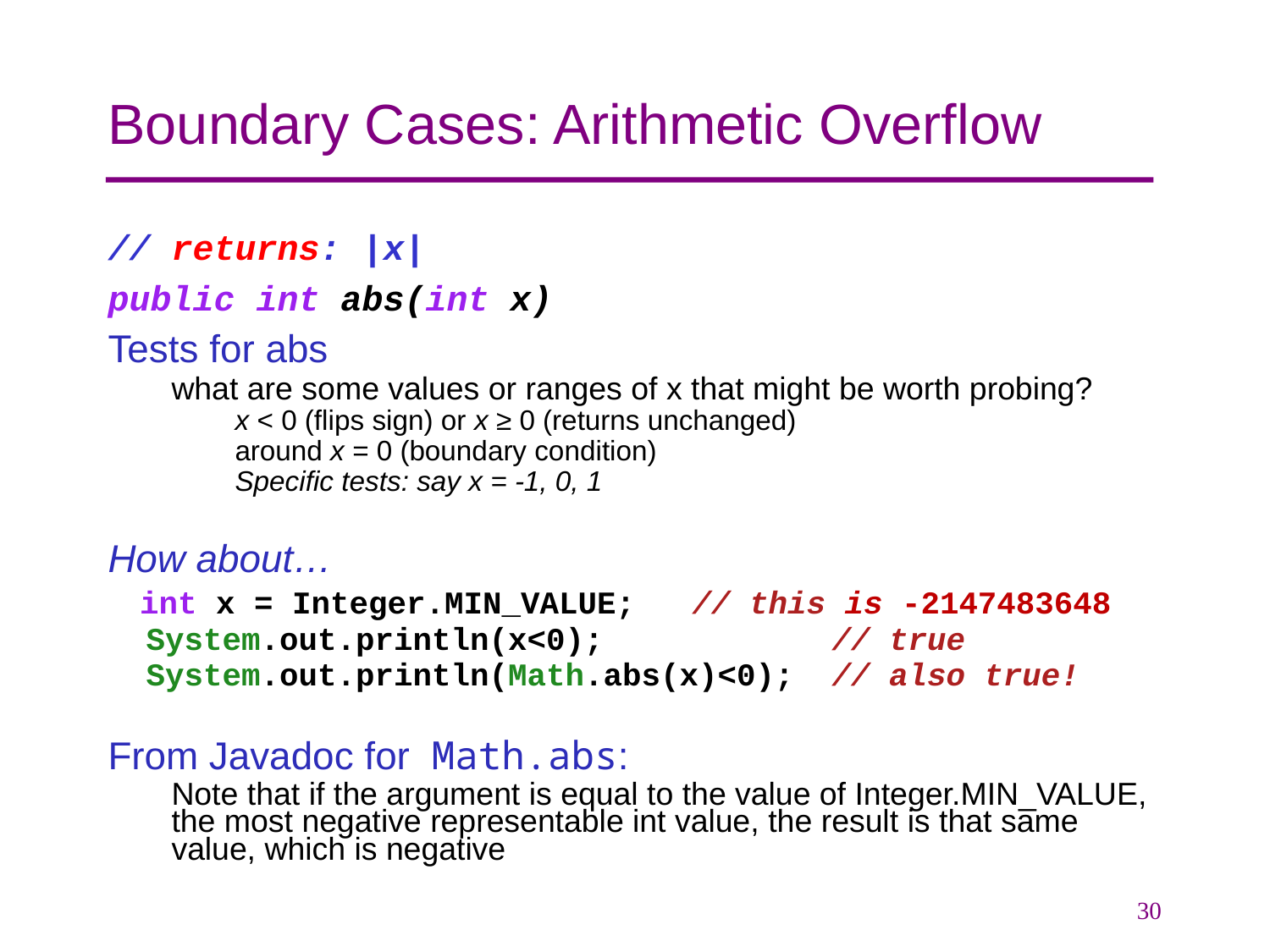

# Boundary Cases: Arithmetic Overflow
// returns: |x|
public int abs(int x)
Tests for abs
what are some values or ranges of x that might be worth probing?
x < 0 (flips sign) or x ≥ 0 (returns unchanged)
around x = 0 (boundary condition)
Specific tests: say x = -1, 0, 1

How about…
  int x = Integer.MIN_VALUE;   // this is -2147483648
  System.out.println(x<0);            // true
  System.out.println(Math.abs(x)<0);  // also true!

From Javadoc for  Math.abs:
Note that if the argument is equal to the value of Integer.MIN_VALUE, the most negative representable int value, the result is that same value, which is negative
30